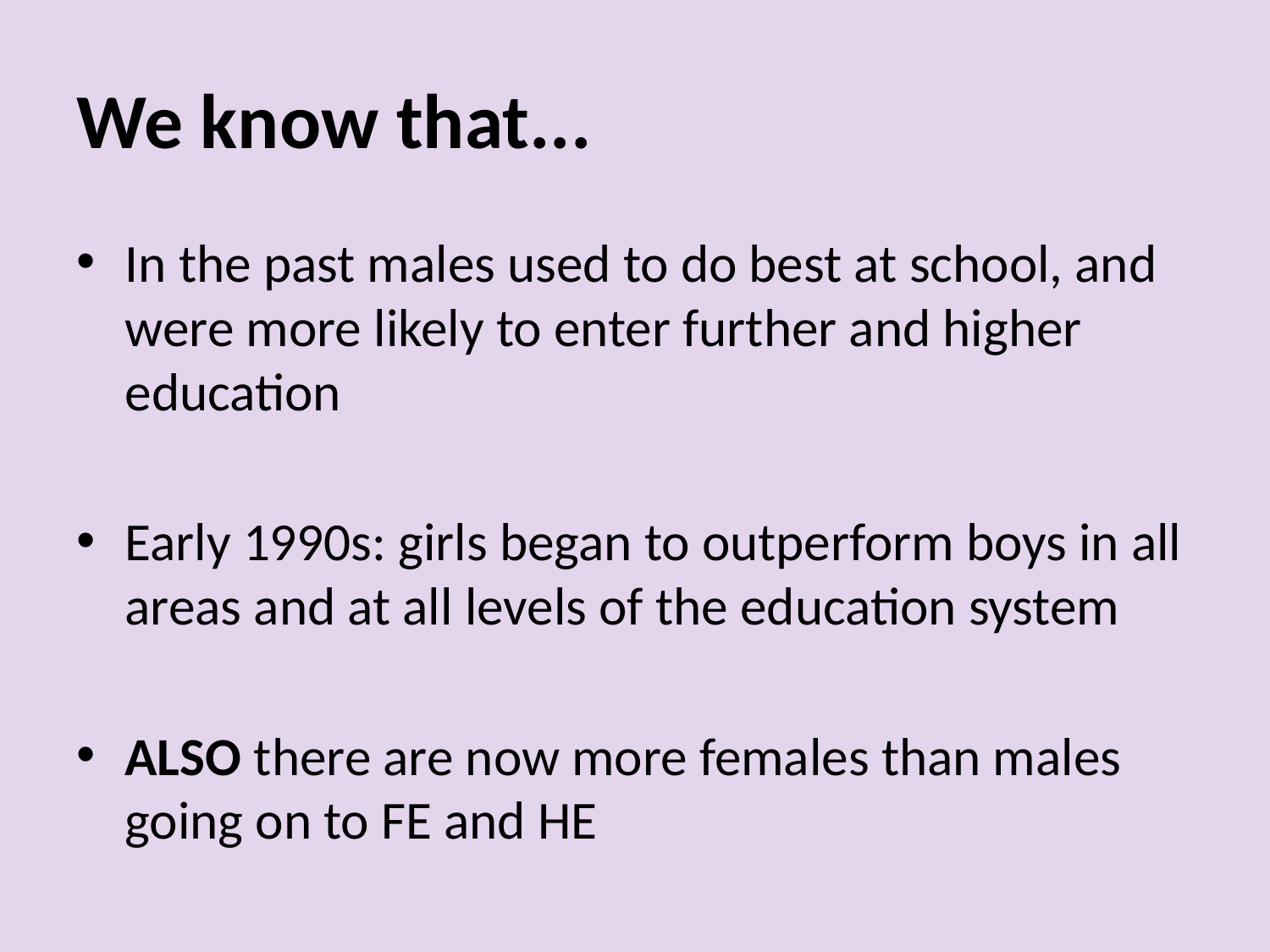

# We know that...
In the past males used to do best at school, and were more likely to enter further and higher education

Early 1990s: girls began to outperform boys in all areas and at all levels of the education system

ALSO there are now more females than males going on to FE and HE